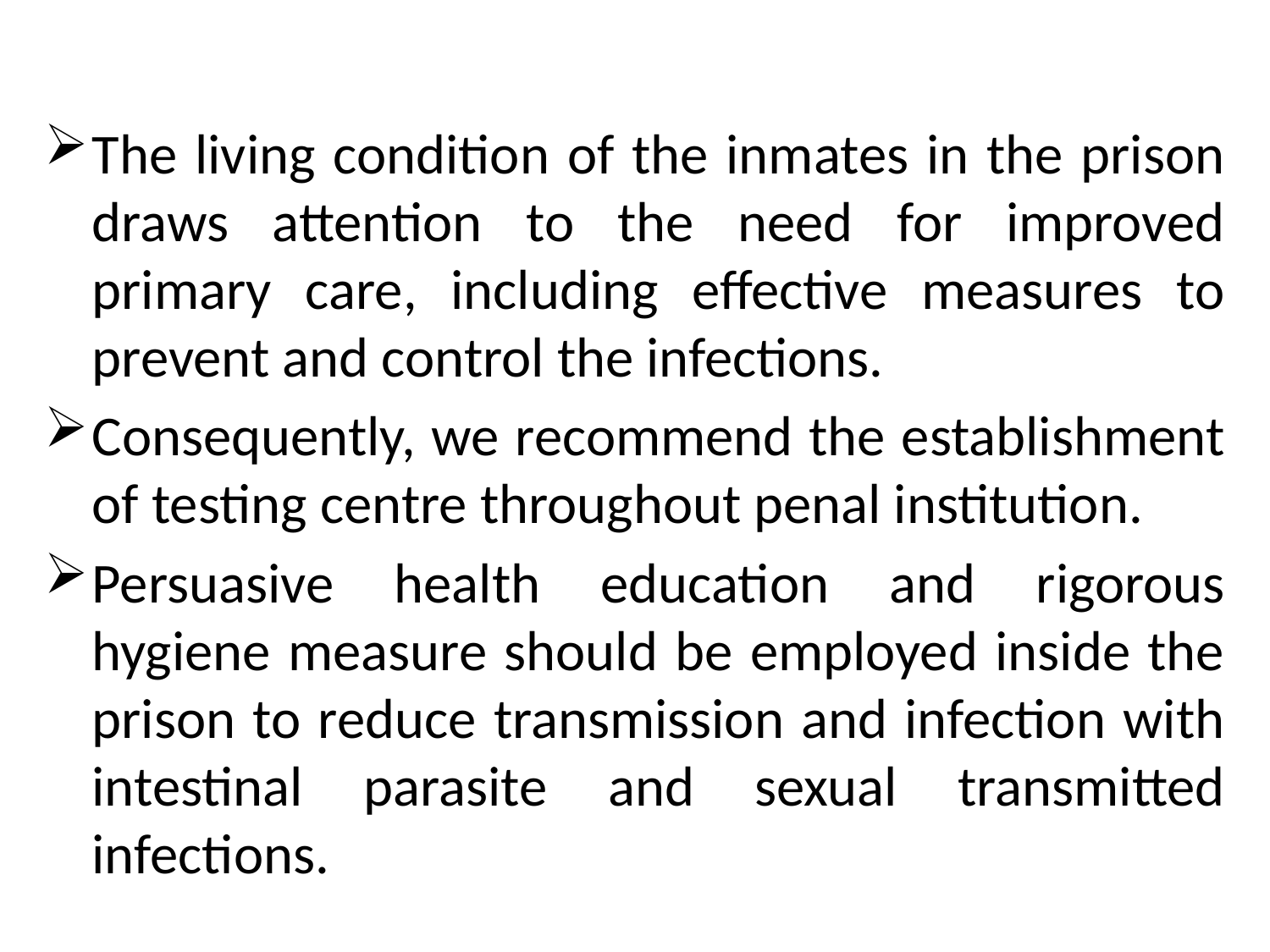

The living condition of the inmates in the prison draws attention to the need for improved primary care, including effective measures to prevent and control the infections.
Consequently, we recommend the establishment of testing centre throughout penal institution.
Persuasive health education and rigorous hygiene measure should be employed inside the prison to reduce transmission and infection with intestinal parasite and sexual transmitted infections.